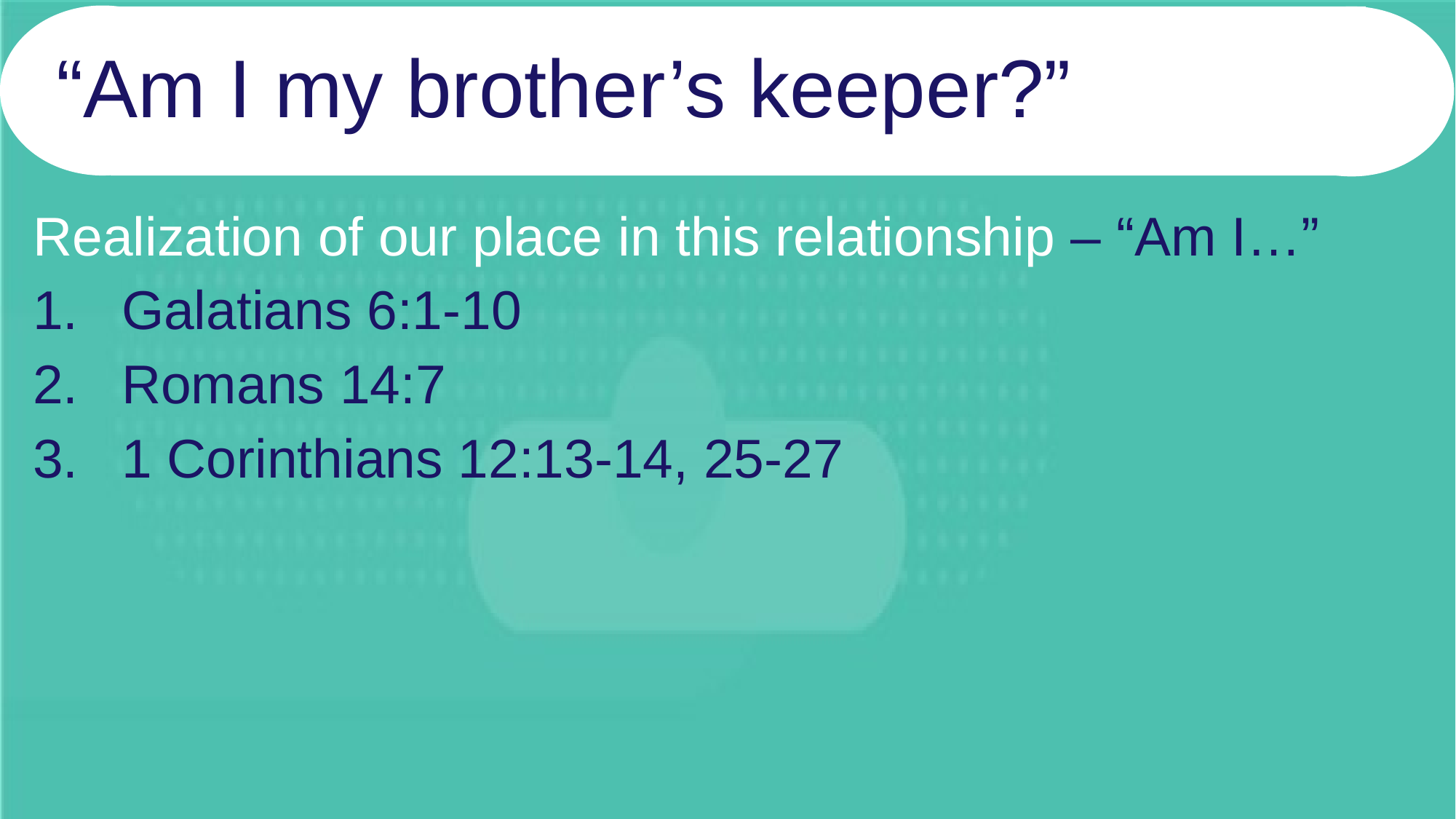

# “Am I my brother’s keeper?”
Realization of our place in this relationship – “Am I…”
Galatians 6:1-10
Romans 14:7
1 Corinthians 12:13-14, 25-27